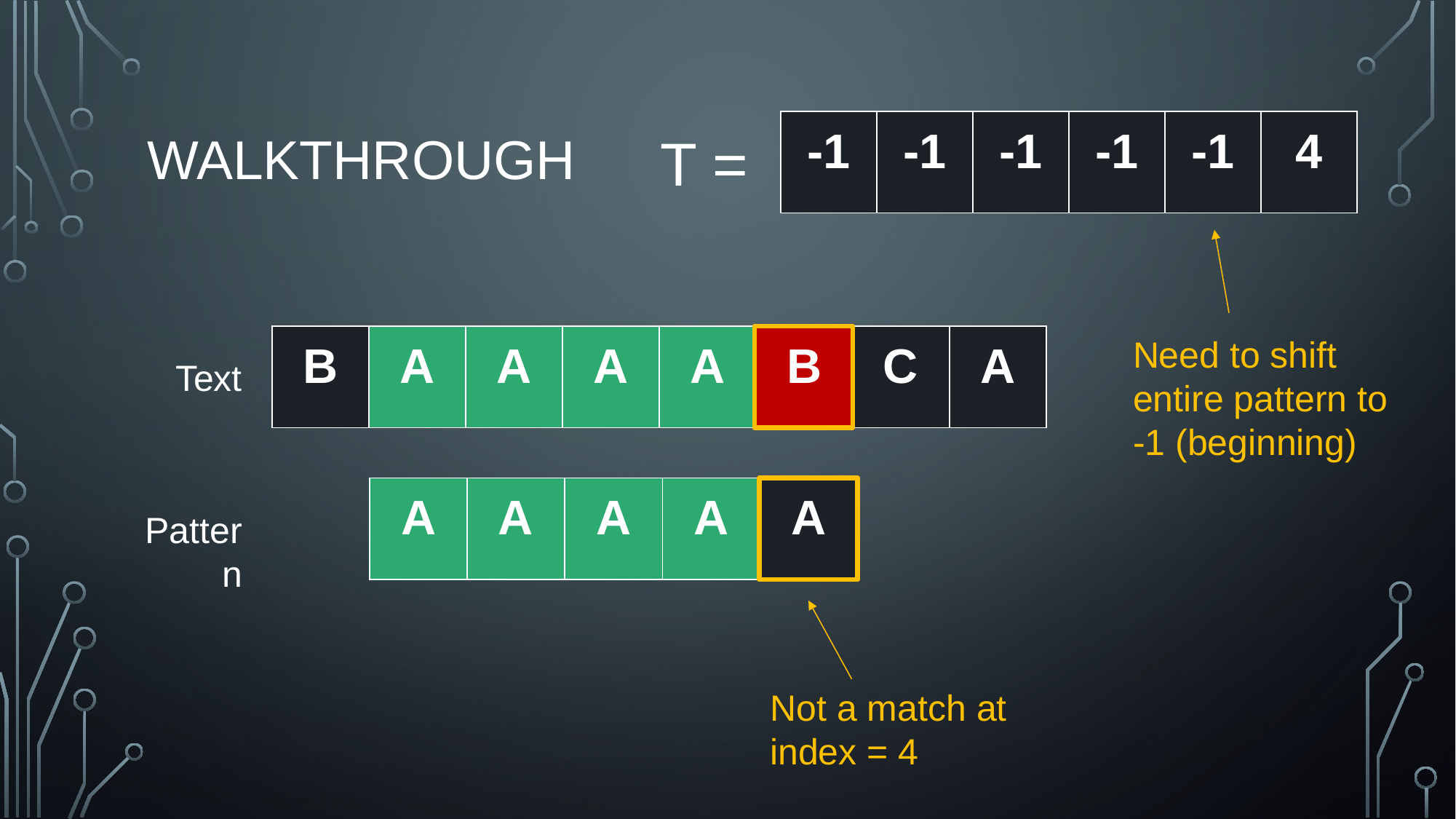

# Walkthrough
| -1 | -1 | -1 | -1 | -1 | 4 |
| --- | --- | --- | --- | --- | --- |
T =

Need to shift entire pattern to -1 (beginning)
| B | A | A | A | A | B | C | A |
| --- | --- | --- | --- | --- | --- | --- | --- |
Text
| A | A | A | A | A |
| --- | --- | --- | --- | --- |

Pattern
Not a match at index = 4